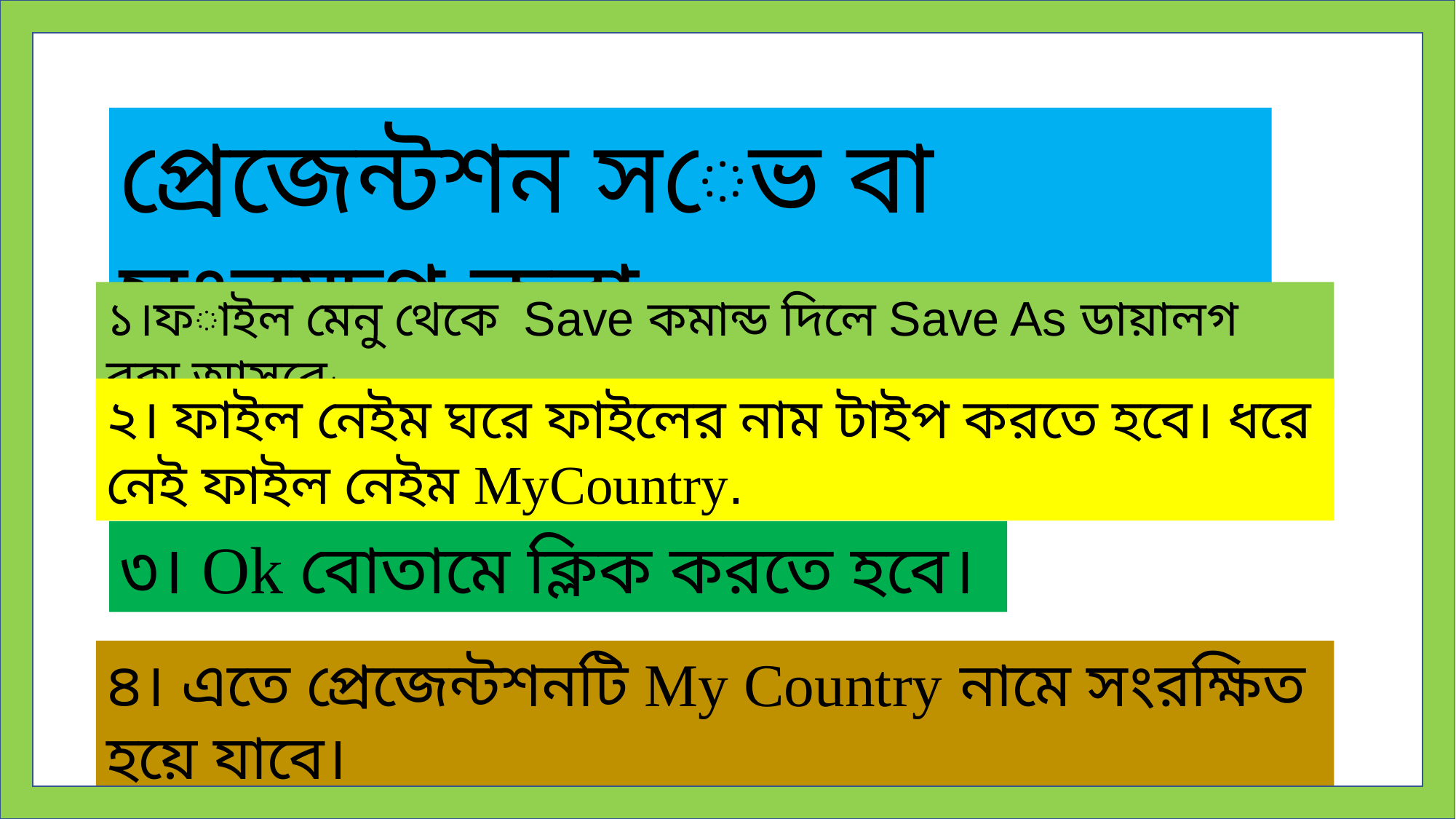

প্রেজেন্টশন সেভ বা সংরক্ষণ করা
১।ফাইল মেনু থেকে  Save কমান্ড দিলে Save As ডায়ালগ বক্স আসবে।
২। ফাইল নেইম ঘরে ফাইলের নাম টাইপ করতে হবে। ধরে নেই ফাইল নেইম MyCountry.
৩। Ok বোতামে ক্লিক করতে হবে।

৪। এতে প্রেজেন্টশনটি My Country নামে সংরক্ষিত হয়ে যাবে।